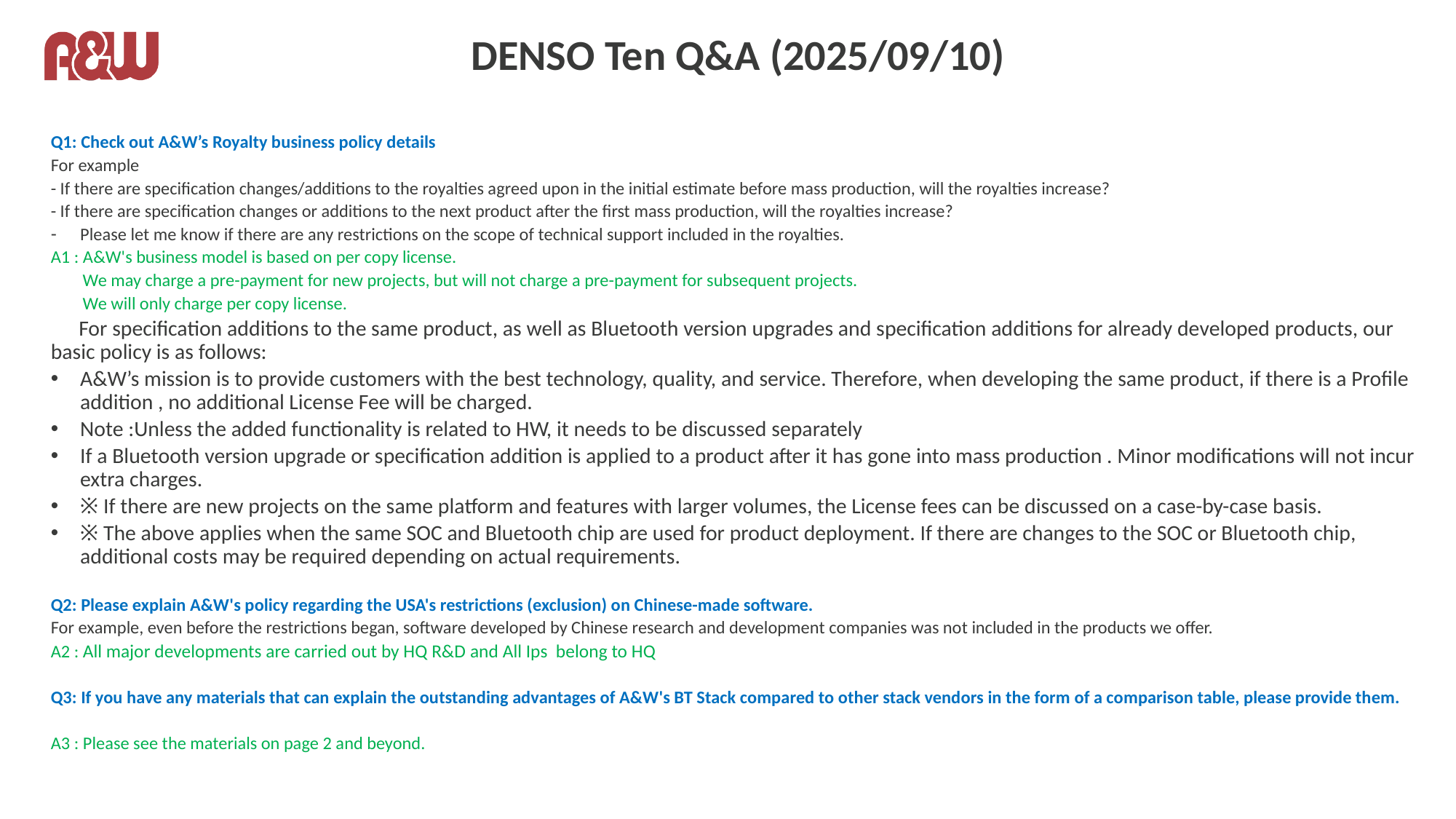

# DENSO Ten Q&A (2025/09/10)
Q1: Check out A&W’s Royalty business policy details
For example
- If there are specification changes/additions to the royalties agreed upon in the initial estimate before mass production, will the royalties increase?
- If there are specification changes or additions to the next product after the first mass production, will the royalties increase?
Please let me know if there are any restrictions on the scope of technical support included in the royalties.
A1 : A&W's business model is based on per copy license.
        We may charge a pre-payment for new projects, but will not charge a pre-payment for subsequent projects.
        We will only charge per copy license.
       For specification additions to the same product, as well as Bluetooth version upgrades and specification additions for already developed products, our basic policy is as follows:
A&W’s mission is to provide customers with the best technology, quality, and service. Therefore, when developing the same product, if there is a Profile addition , no additional License Fee will be charged.
Note :Unless the added functionality is related to HW, it needs to be discussed separately
If a Bluetooth version upgrade or specification addition is applied to a product after it has gone into mass production . Minor modifications will not incur extra charges.
※ If there are new projects on the same platform and features with larger volumes, the License fees can be discussed on a case-by-case basis.
※ The above applies when the same SOC and Bluetooth chip are used for product deployment. If there are changes to the SOC or Bluetooth chip, additional costs may be required depending on actual requirements.

Q2: Please explain A&W's policy regarding the USA's restrictions (exclusion) on Chinese-made software.
For example, even before the restrictions began, software developed by Chinese research and development companies was not included in the products we offer.
A2 : All major developments are carried out by HQ R&D and All Ips  belong to HQ

Q3: If you have any materials that can explain the outstanding advantages of A&W's BT Stack compared to other stack vendors in the form of a comparison table, please provide them.

A3 : Please see the materials on page 2 and beyond.